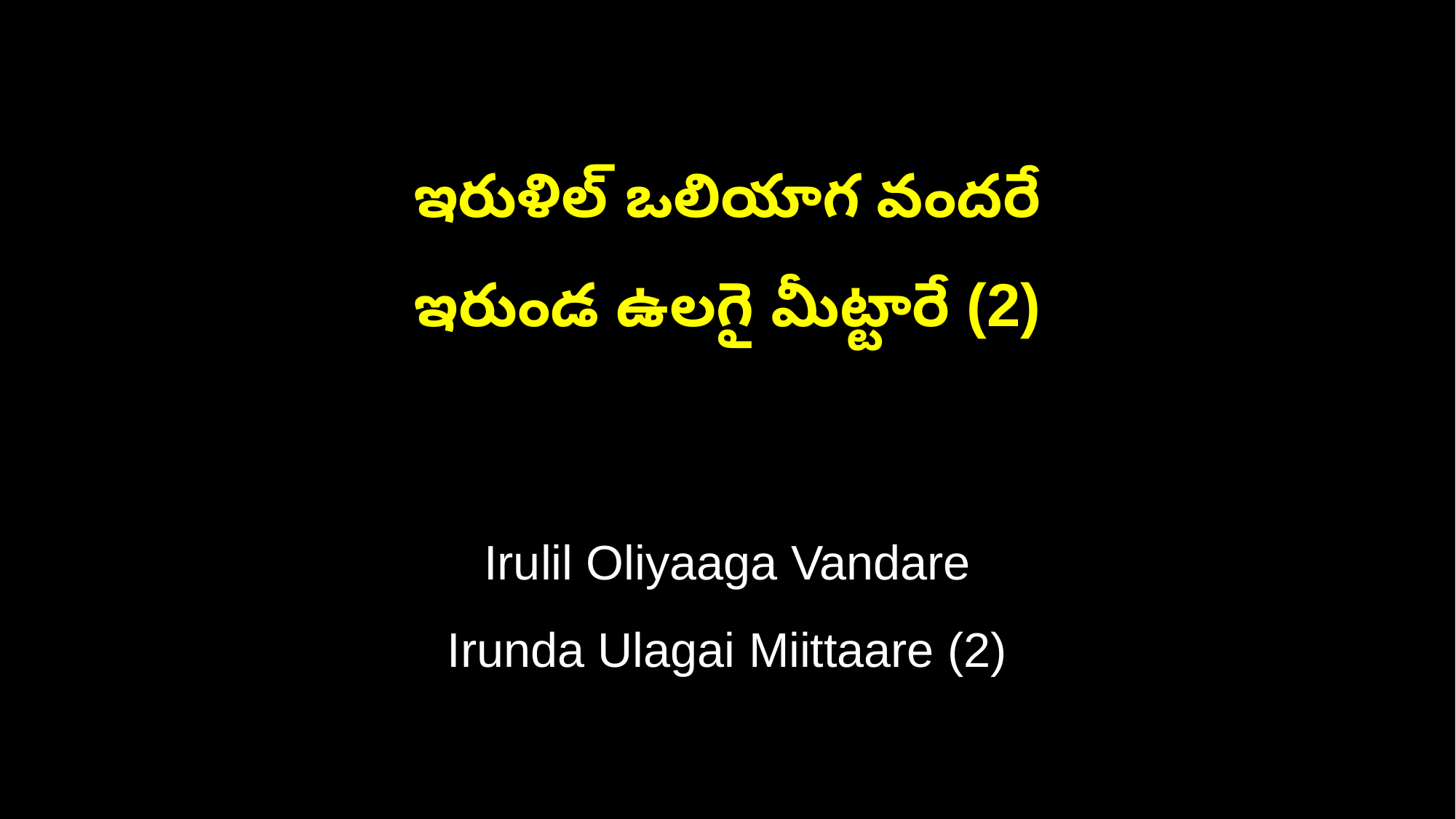

ఇరుళిల్ ఒలియాగ వందరే
ఇరుండ ఉలగై మీట్టారే (2)
Irulil Oliyaaga Vandare
Irunda Ulagai Miittaare (2)